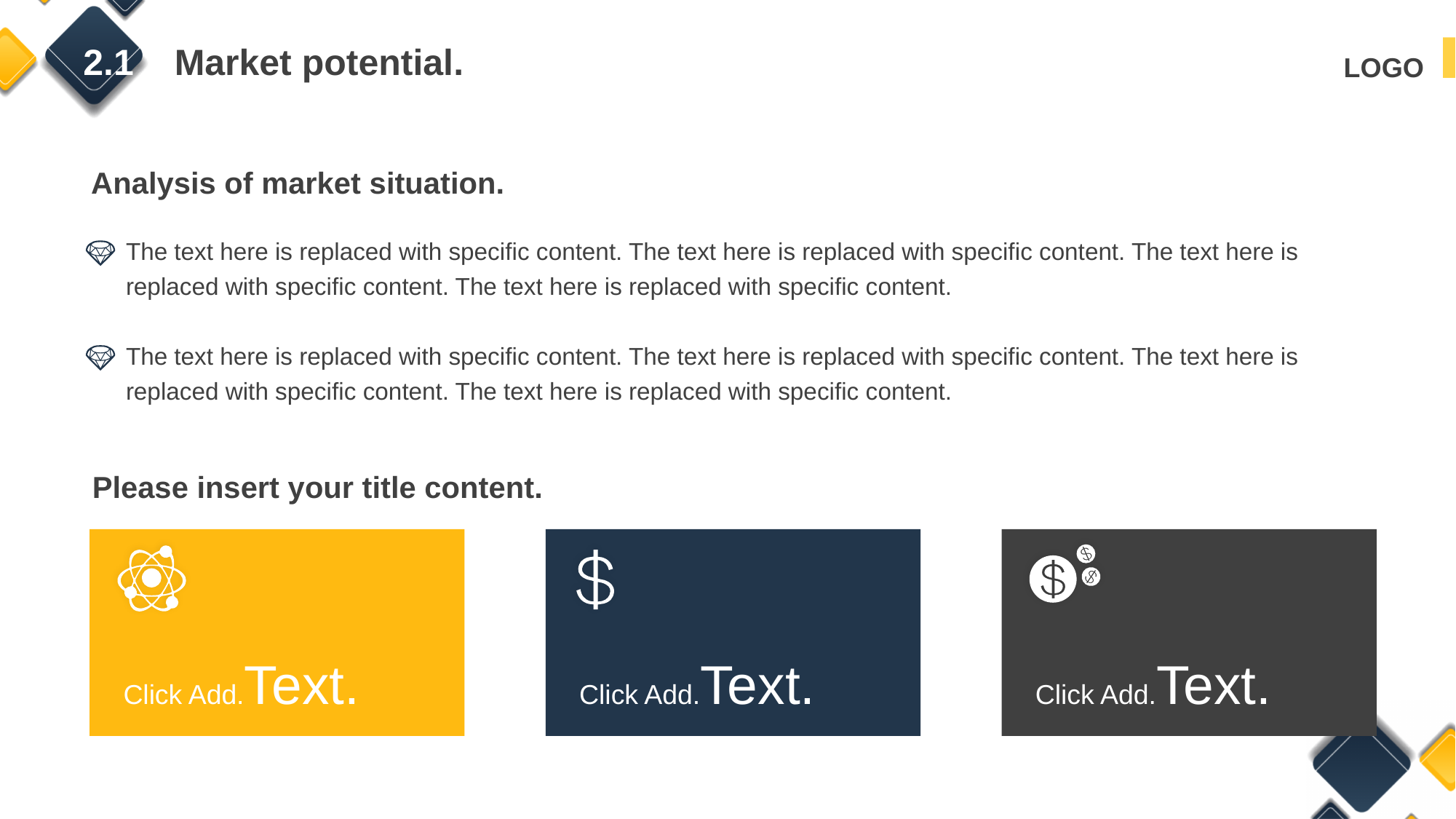

2.1    Market potential.
Analysis of market situation.
The text here is replaced with specific content. The text here is replaced with specific content. The text here is replaced with specific content. The text here is replaced with specific content.

The text here is replaced with specific content. The text here is replaced with specific content. The text here is replaced with specific content. The text here is replaced with specific content.

Please insert your title content.

Click Add.Text.

Click Add.Text.

Click Add.Text.